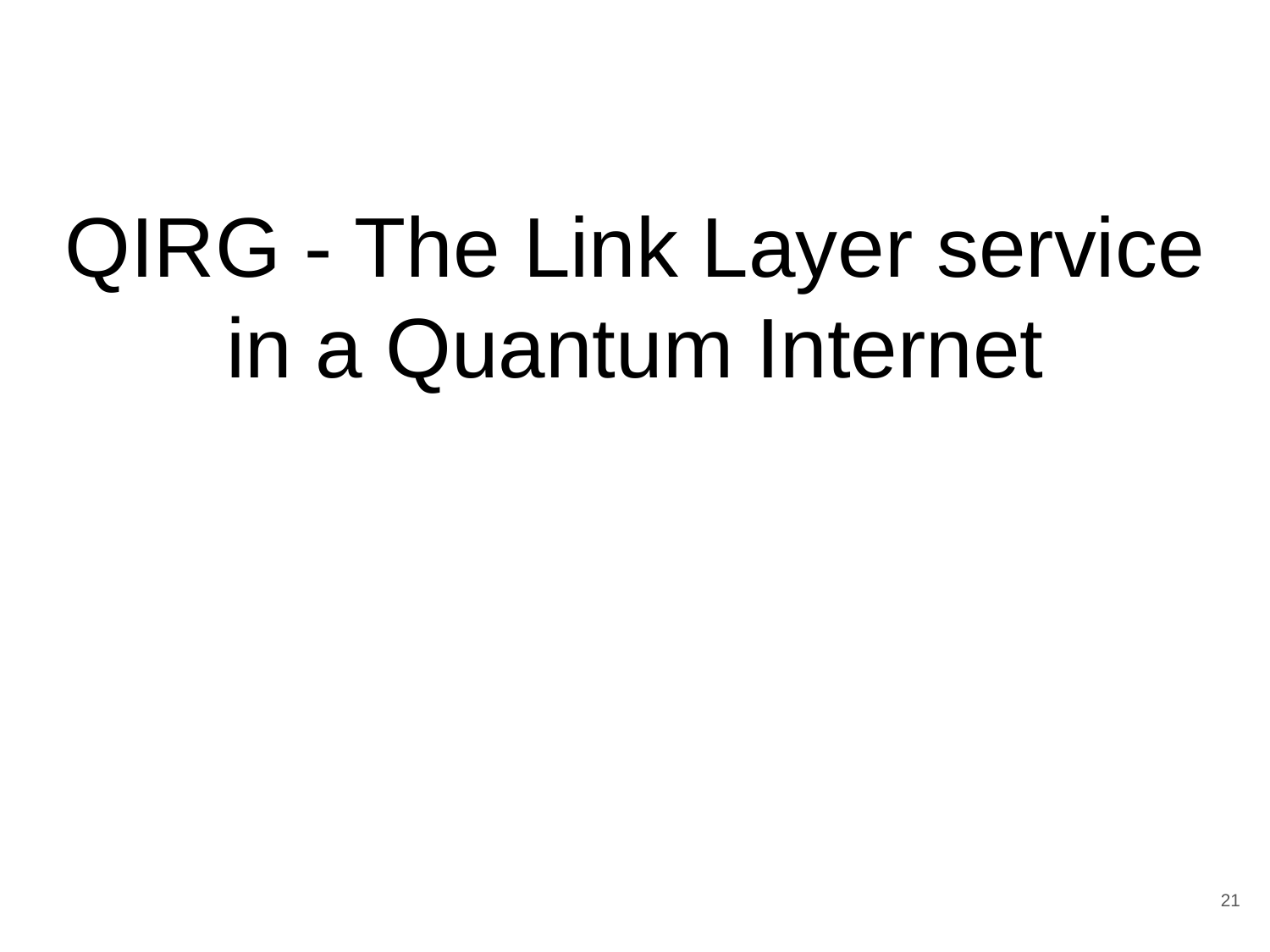

# QIRG - The Link Layer service in a Quantum Internet

21